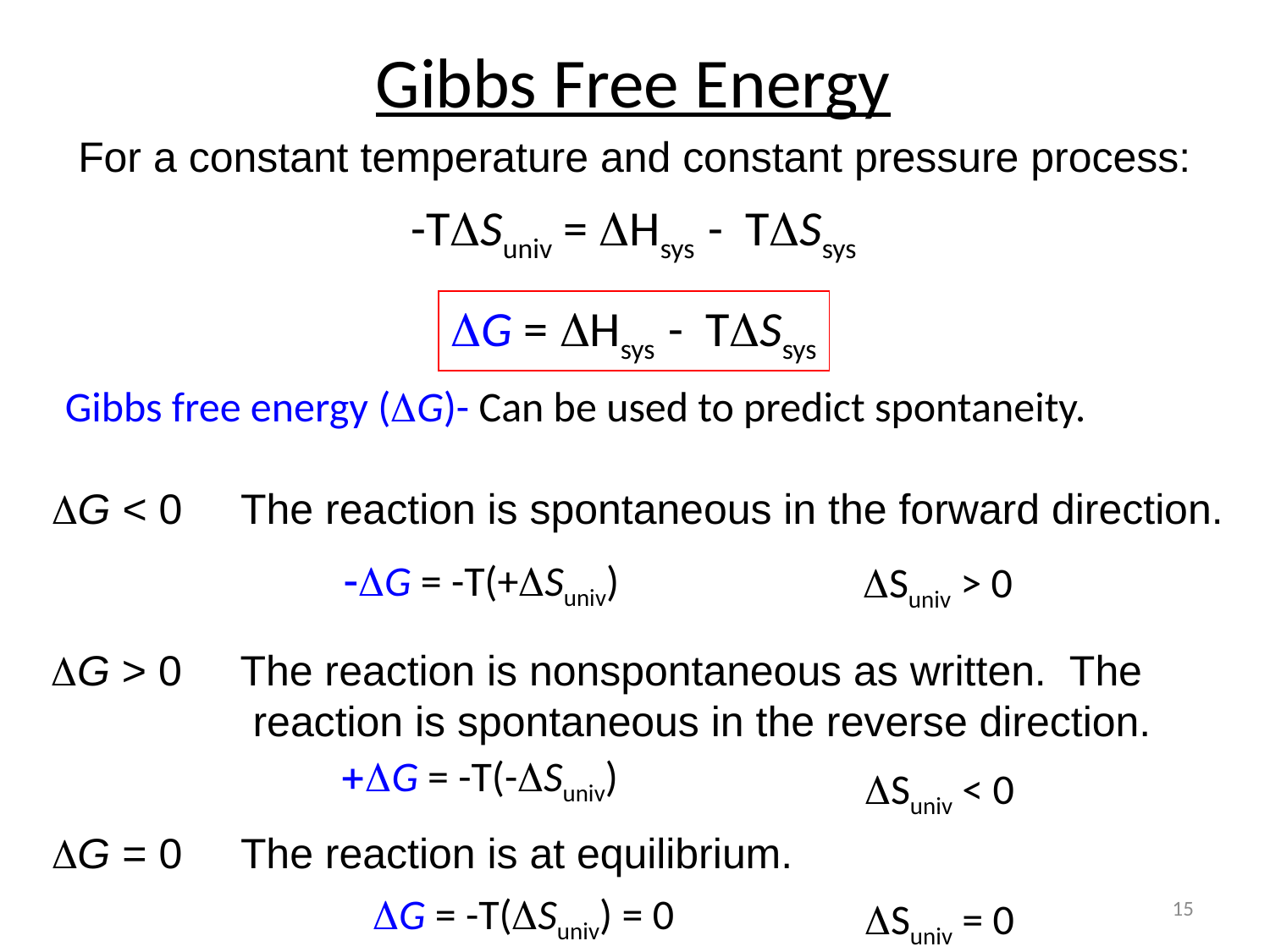

Gibbs Free Energy
For a constant temperature and constant pressure process:
-TΔSuniv = ΔHsys  -  TΔSsys
ΔG = ΔHsys  -  TΔSsys
Gibbs free energy (ΔG)- Can be used to predict spontaneity.
ΔG < 0     The reaction is spontaneous in the forward direction.
−ΔG = -T(+ΔSuniv)
ΔSuniv > 0
ΔG > 0     The reaction is nonspontaneous as written.  The
                 reaction is spontaneous in the reverse direction.
+ΔG = -T(-ΔSuniv)
ΔSuniv < 0
ΔG = 0     The reaction is at equilibrium.
ΔG = -T(ΔSuniv) = 0
15
ΔSuniv = 0